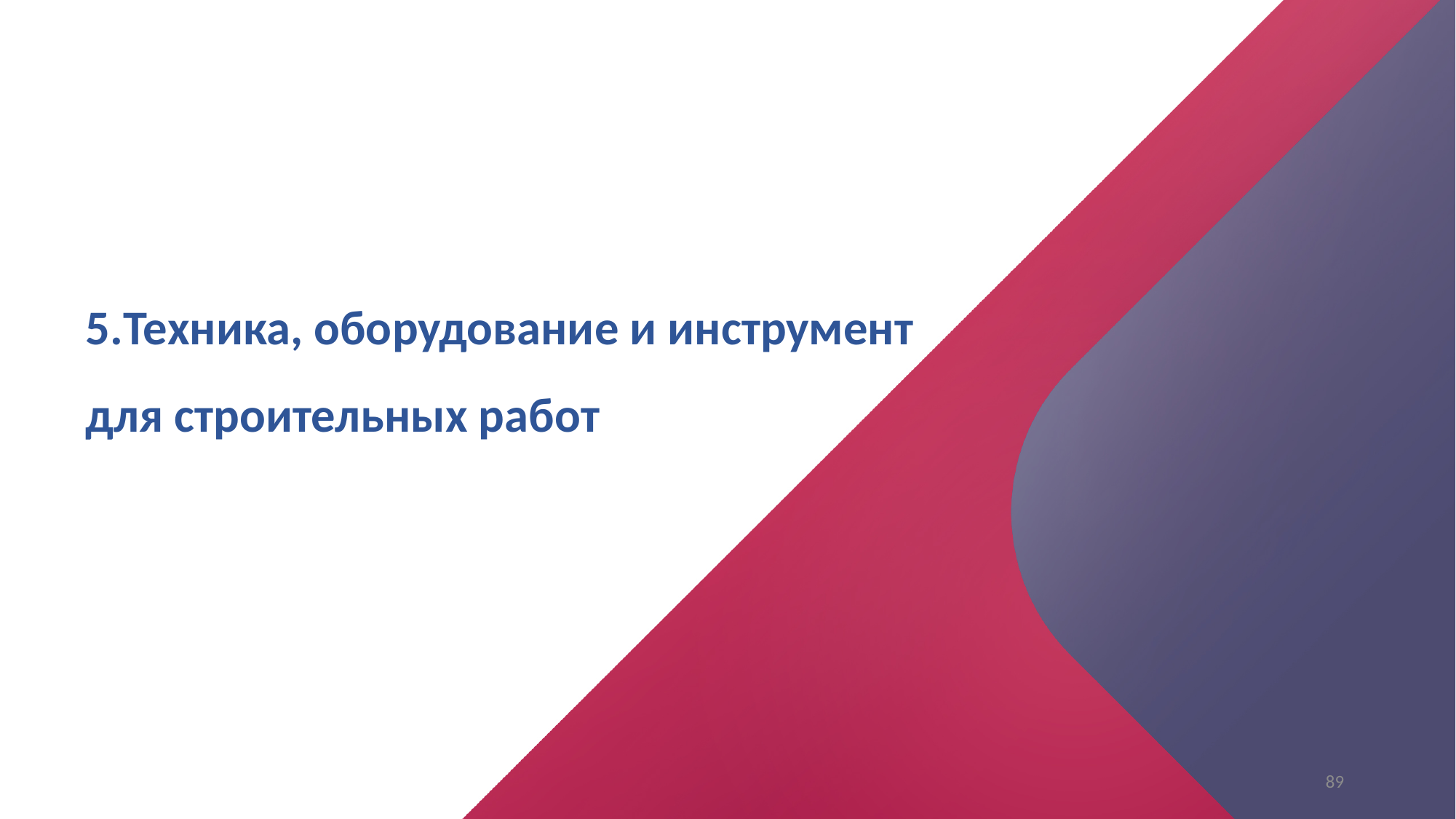

# 5.Техника, оборудование и инструмент для строительных работ
89